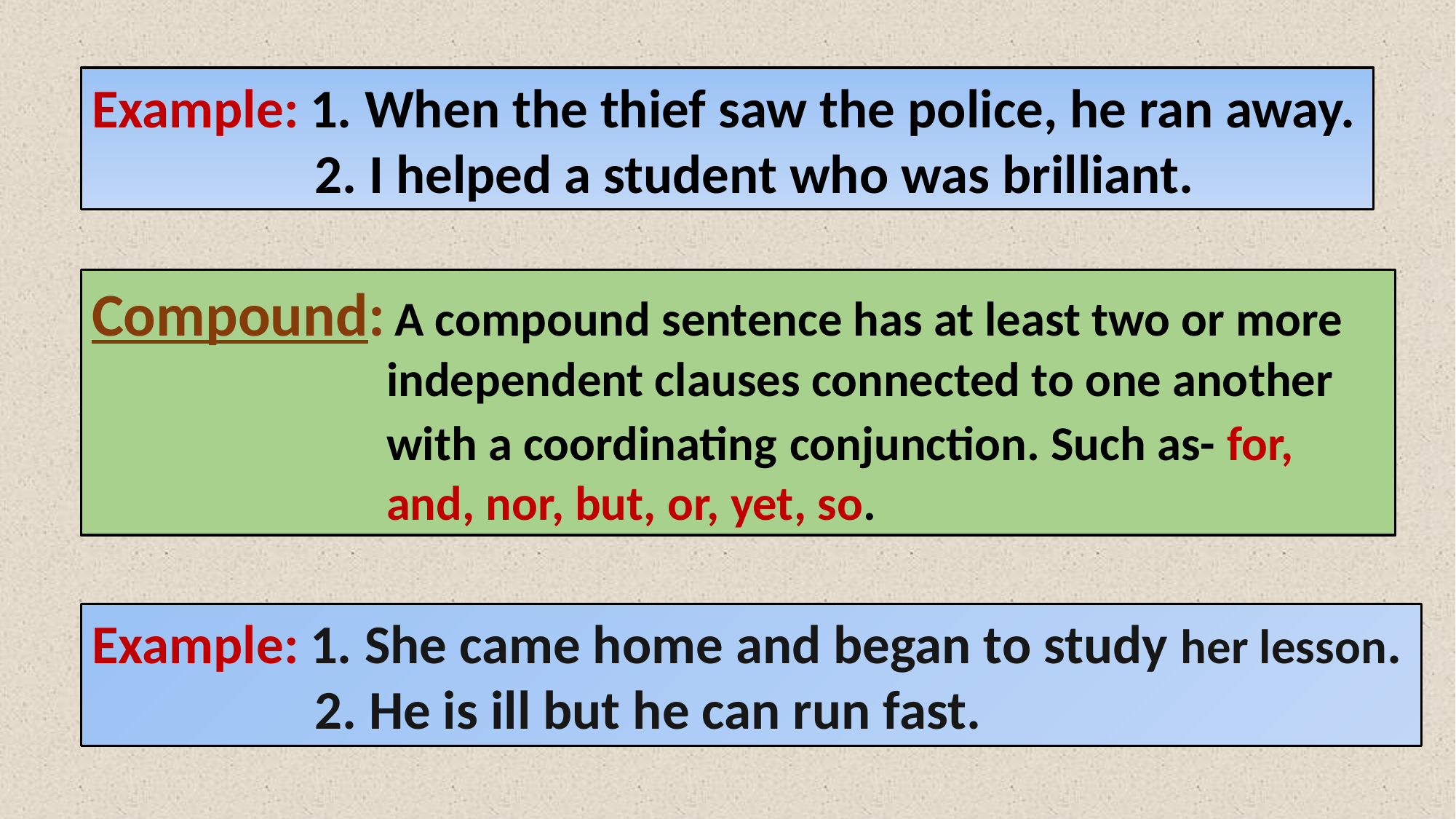

Example: 1. When the thief saw the police, he ran away.
                  2. I helped a student who was brilliant.
Compound: A compound sentence has at least two or more
                           independent clauses connected to one another
                           with a coordinating conjunction. Such as- for,
                           and, nor, but, or, yet, so.
Example: 1. She came home and began to study her lesson.
                  2. He is ill but he can run fast.